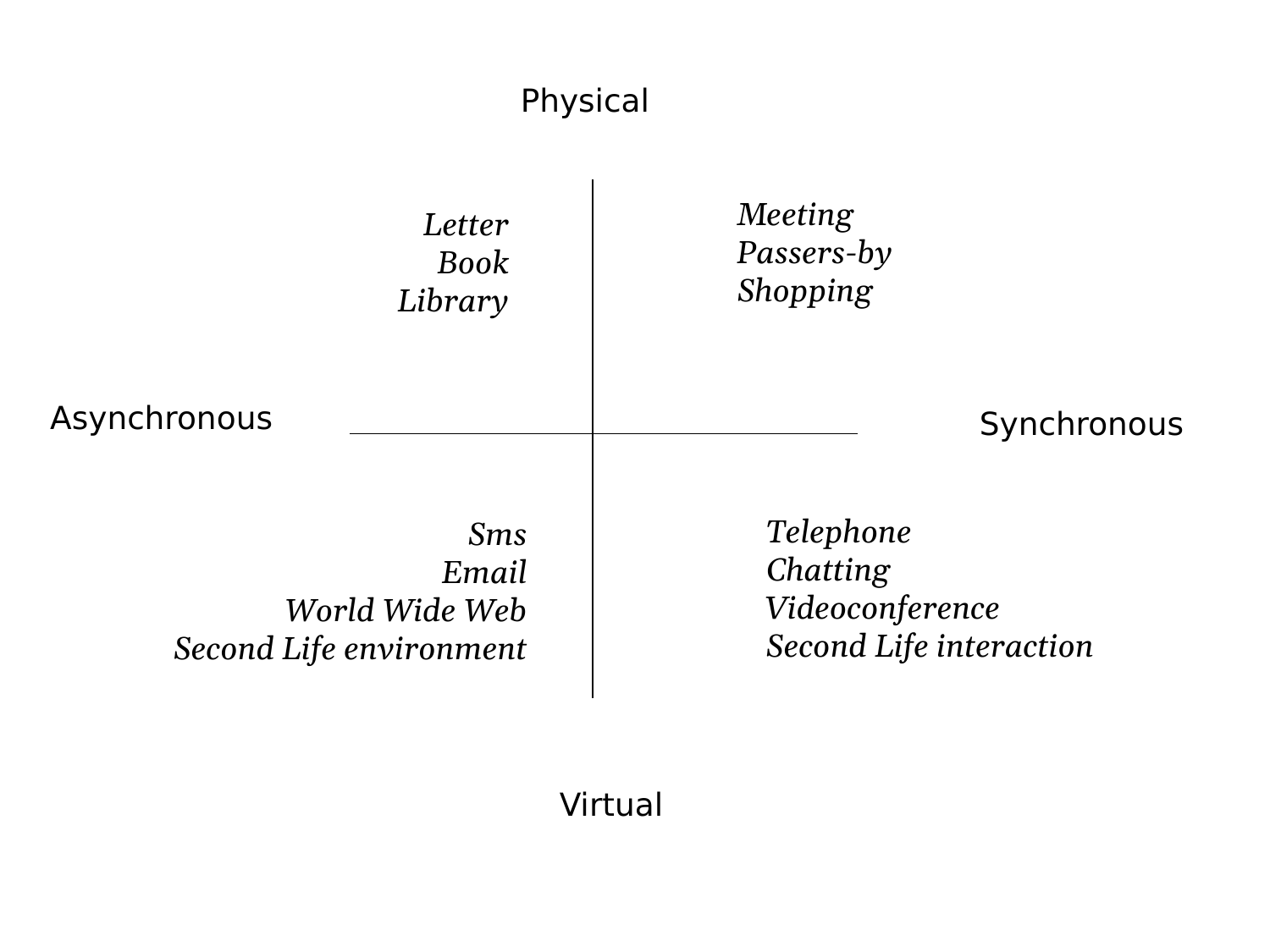

Physical
Meeting
Passers-by
Shopping
Letter
Book
Library
Asynchronous
Synchronous
Telephone
Chatting
Videoconference
Second Life interaction
Sms
Email
World Wide Web
Second Life environment
Virtual